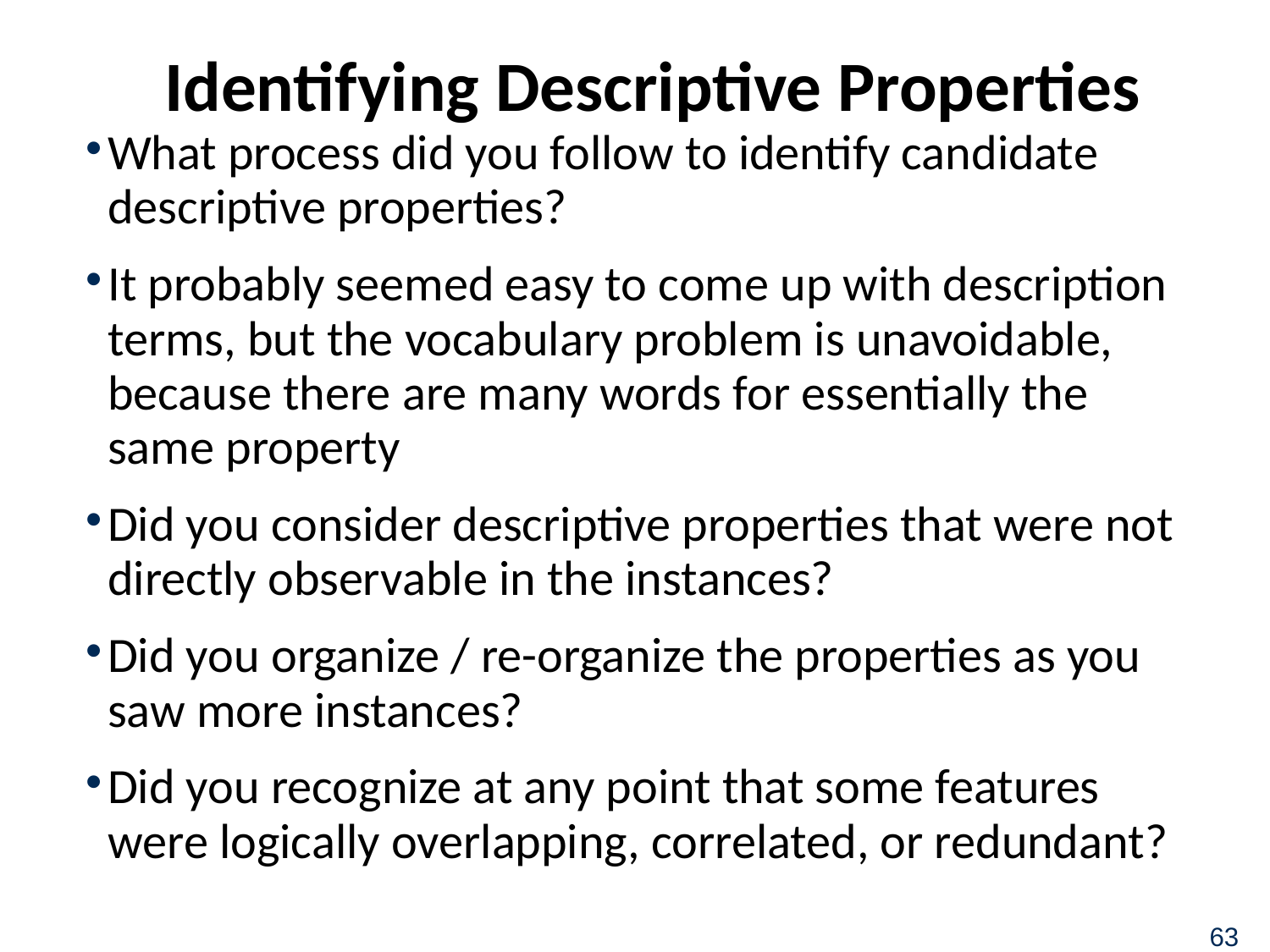

# Identifying Descriptive Properties
What process did you follow to identify candidate descriptive properties?
It probably seemed easy to come up with description terms, but the vocabulary problem is unavoidable, because there are many words for essentially the same property
Did you consider descriptive properties that were not directly observable in the instances?
Did you organize / re-organize the properties as you saw more instances?
Did you recognize at any point that some features were logically overlapping, correlated, or redundant?

63